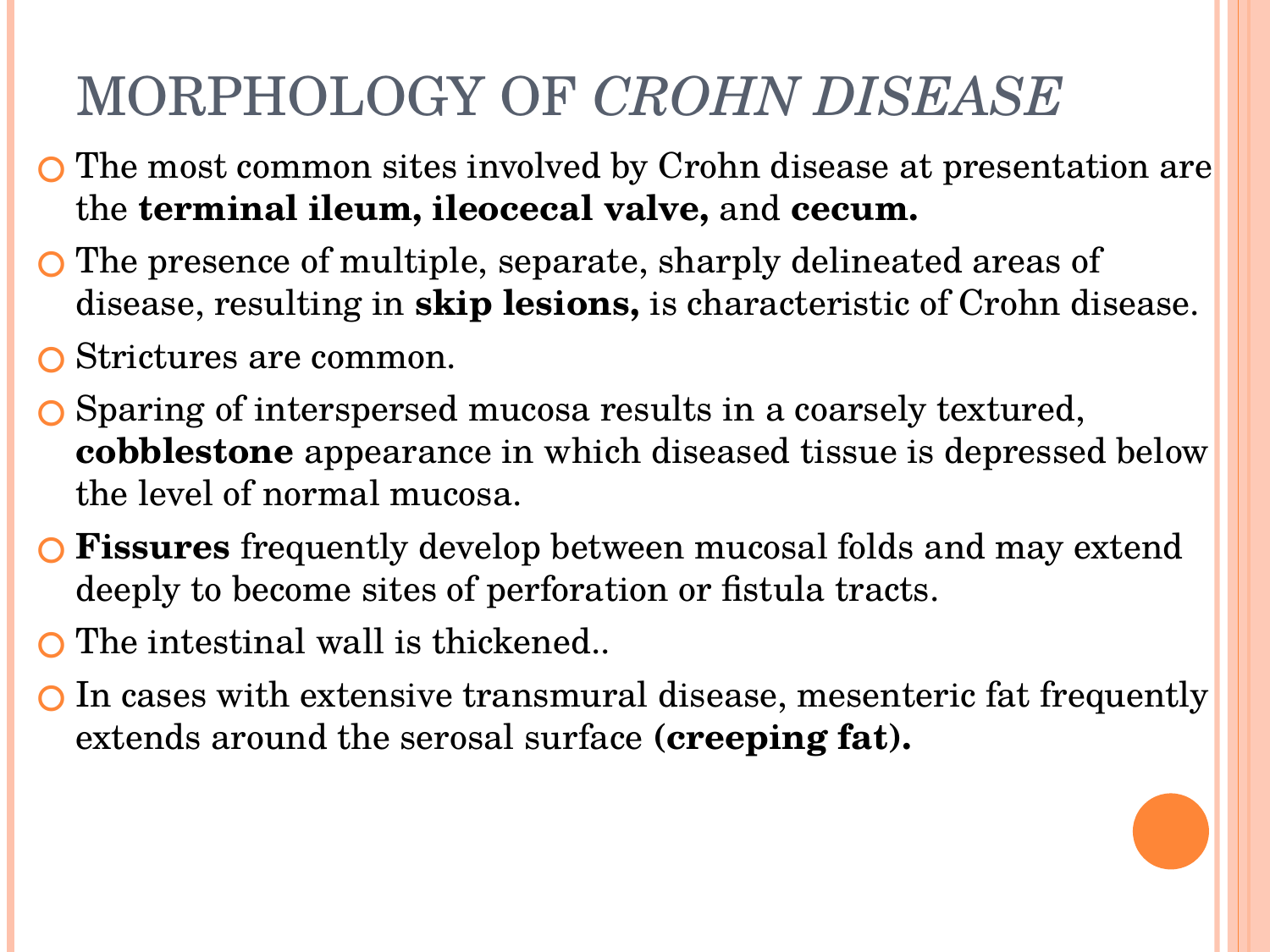

# MORPHOLOGY OF Crohn Disease
The most common sites involved by Crohn disease at presentation are the terminal ileum, ileocecal valve, and cecum.
The presence of multiple, separate, sharply delineated areas of disease, resulting in skip lesions, is characteristic of Crohn disease.
Strictures are common.
Sparing of interspersed mucosa results in a coarsely textured, cobblestone appearance in which diseased tissue is depressed below the level of normal mucosa.
Fissures frequently develop between mucosal folds and may extend deeply to become sites of perforation or fistula tracts.
The intestinal wall is thickened..
In cases with extensive transmural disease, mesenteric fat frequently extends around the serosal surface (creeping fat).